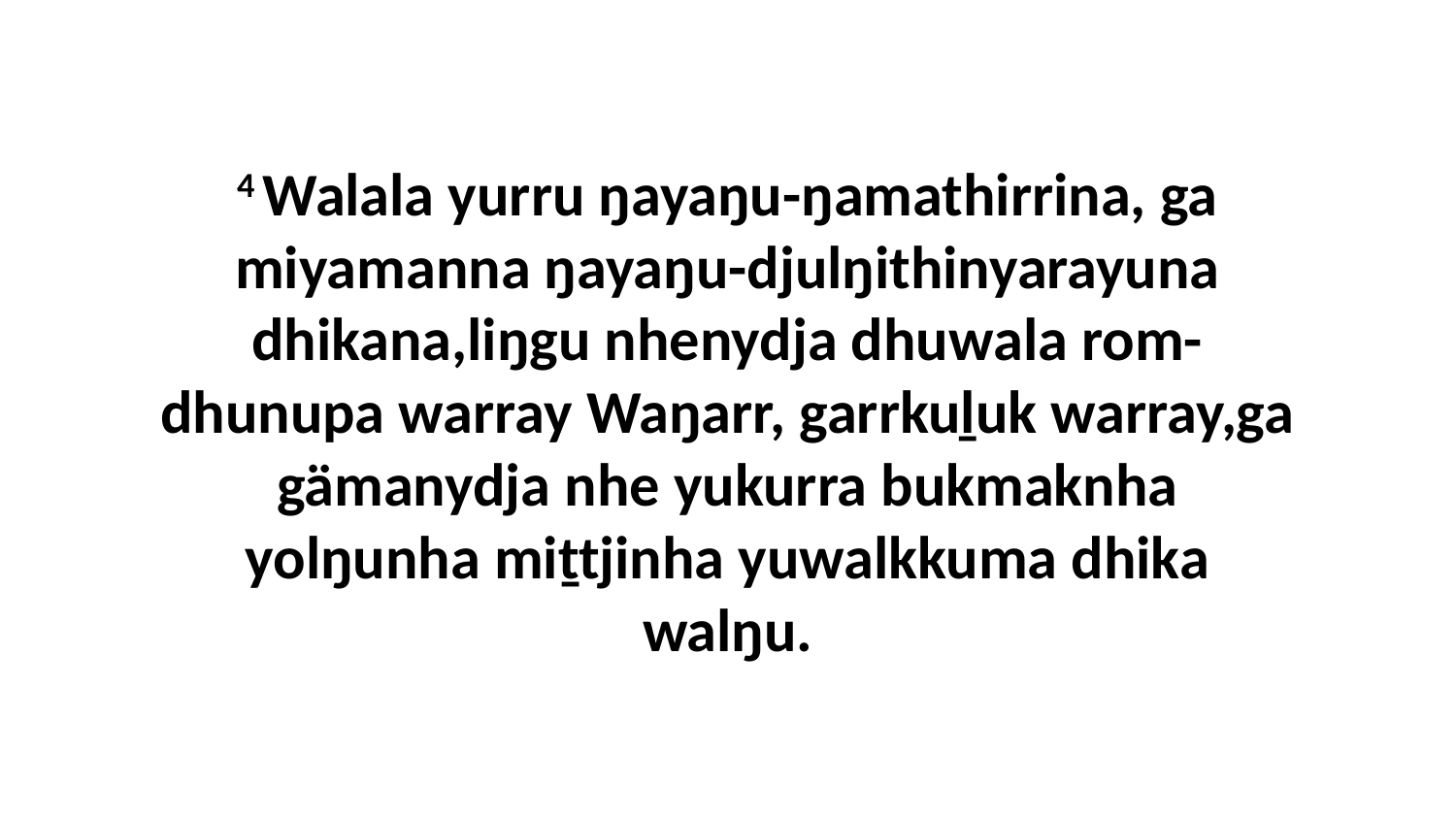

4 Walala yurru ŋayaŋu-ŋamathirrina, ga miyamanna ŋayaŋu-djulŋithinyarayuna dhikana,liŋgu nhenydja dhuwala rom-dhunupa warray Waŋarr, garrkuḻuk warray,ga gämanydja nhe yukurra bukmaknha yolŋunha miṯtjinha yuwalkkuma dhika walŋu.